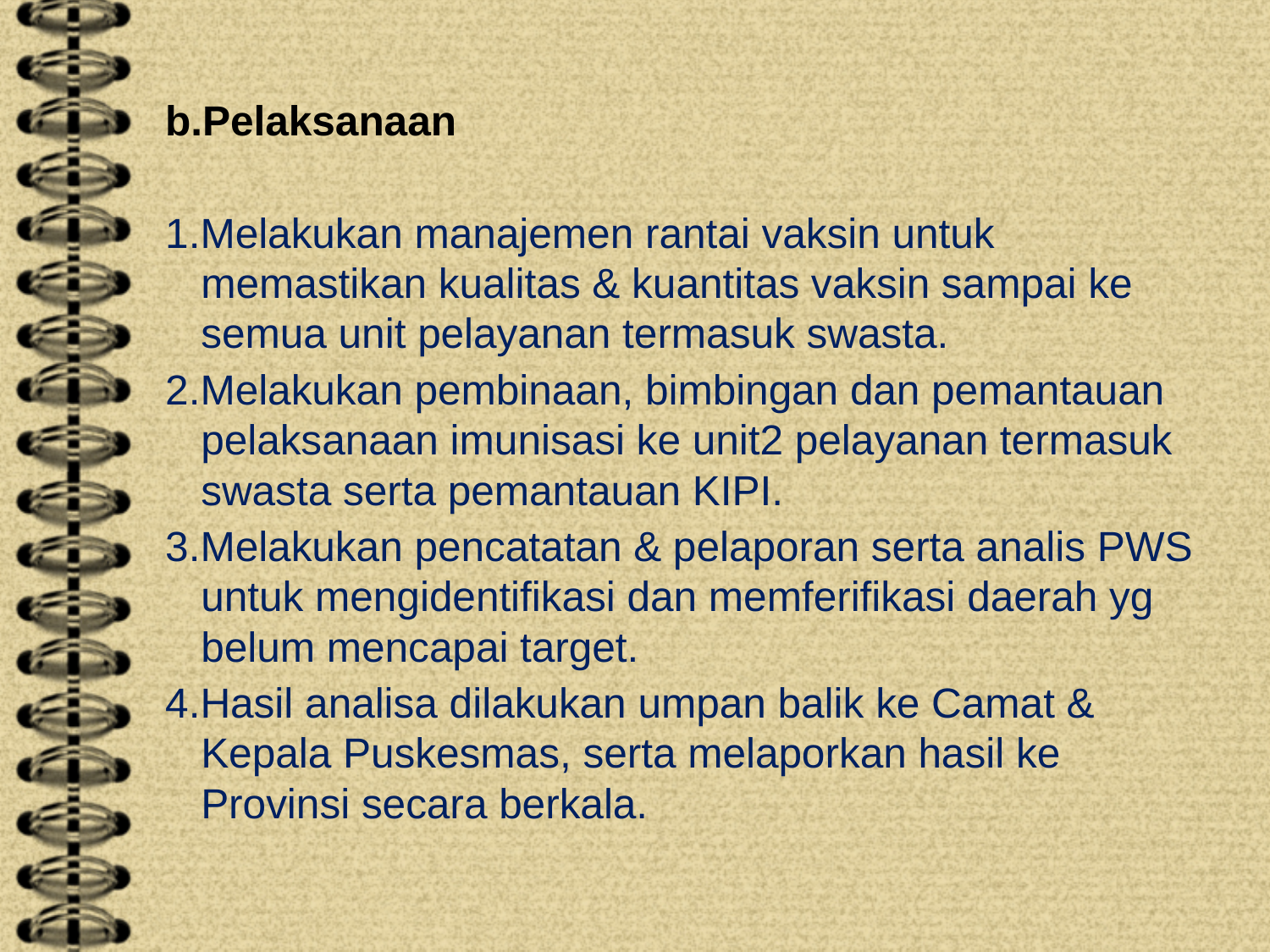

b.Pelaksanaan

1.Melakukan manajemen rantai vaksin untuk memastikan kualitas & kuantitas vaksin sampai ke semua unit pelayanan termasuk swasta.
2.Melakukan pembinaan, bimbingan dan pemantauan pelaksanaan imunisasi ke unit2 pelayanan termasuk swasta serta pemantauan KIPI.
3.Melakukan pencatatan & pelaporan serta analis PWS untuk mengidentifikasi dan memferifikasi daerah yg belum mencapai target.
4.Hasil analisa dilakukan umpan balik ke Camat & Kepala Puskesmas, serta melaporkan hasil ke Provinsi secara berkala.